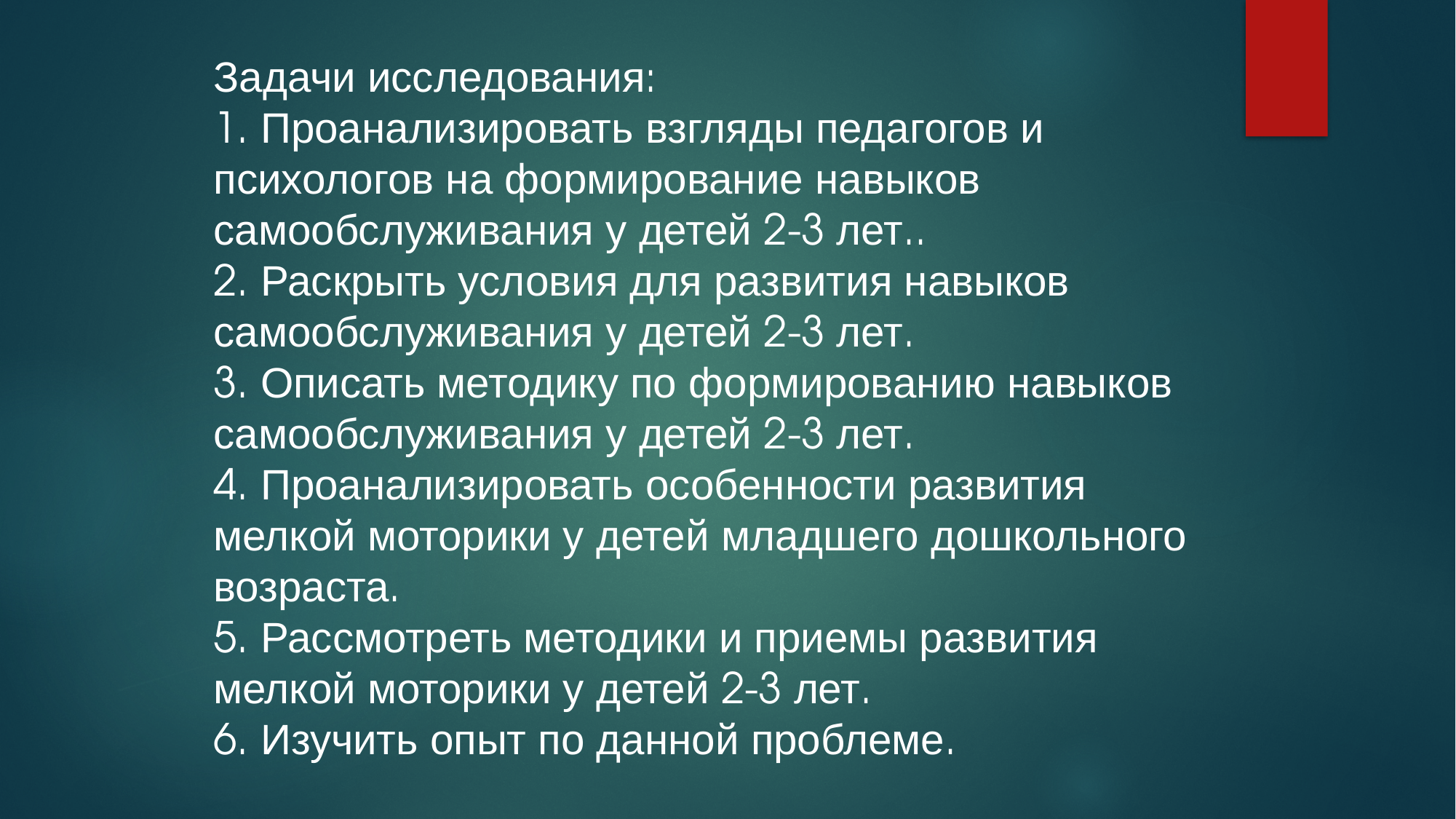

Задачи исследования:
1. Проанализировать взгляды педагогов и психологов на формирование навыков самообслуживания у детей 2-3 лет..
2. Раскрыть условия для развития навыков самообслуживания у детей 2-3 лет.
3. Описать методику по формированию навыков самообслуживания у детей 2-3 лет.
4. Проанализировать особенности развития мелкой моторики у детей младшего дошкольного возраста.
5. Рассмотреть методики и приемы развития мелкой моторики у детей 2-3 лет.
6. Изучить опыт по данной проблеме.